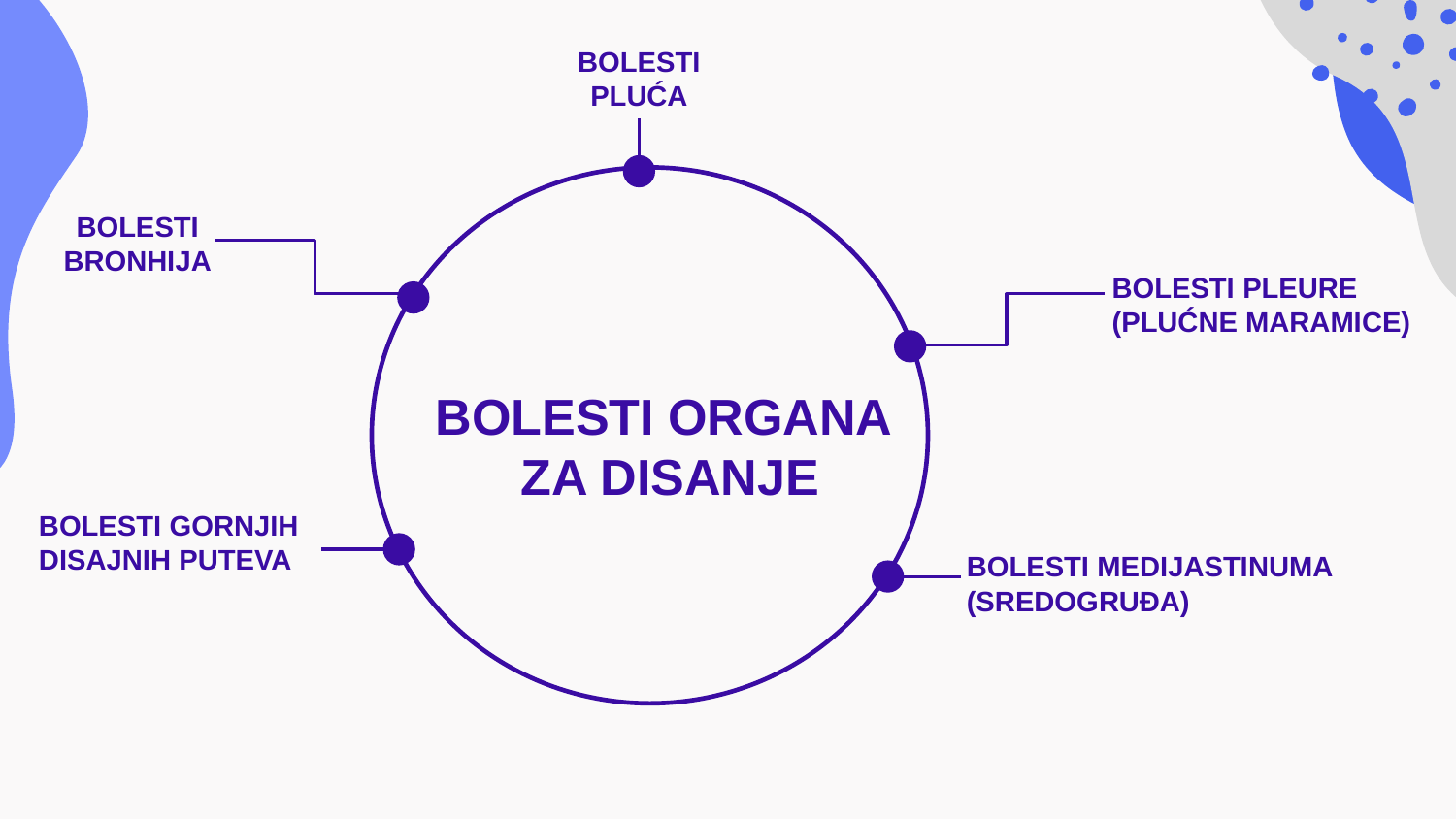

BOLESTI PLUĆA

BOLESTI BRONHIJA
BOLESTI PLEURE (PLUĆNE MARAMICE)

# BOLESTI ORGANA
ZA DISANJE
BOLESTI GORNJIH DISAJNIH PUTEVA

BOLESTI MEDIJASTINUMA (SREDOGRUĐA)